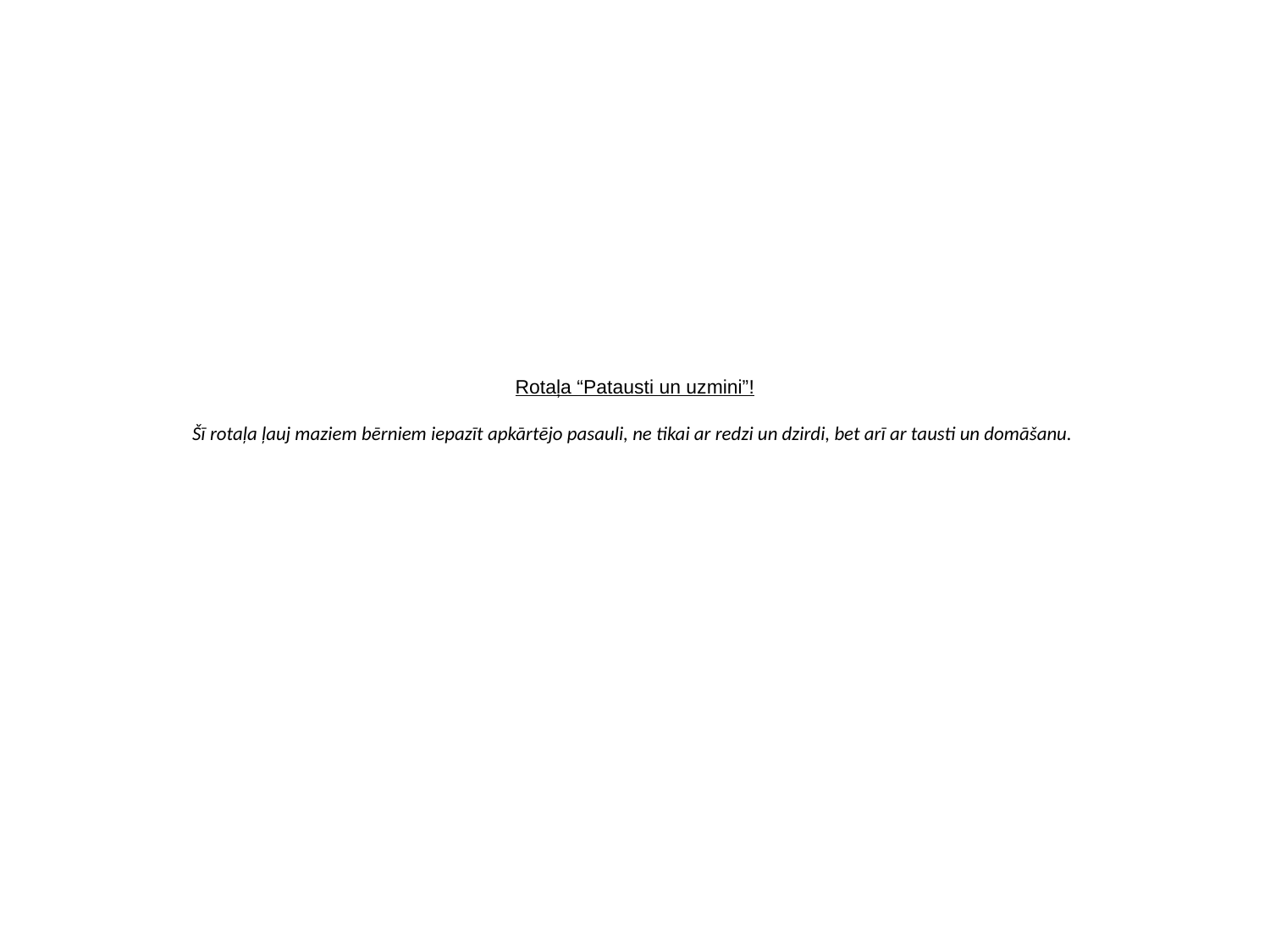

# Rotaļa “Patausti un uzmini”! Šī rotaļa ļauj maziem bērniem iepazīt apkārtējo pasauli, ne tikai ar redzi un dzirdi, bet arī ar tausti un domāšanu.